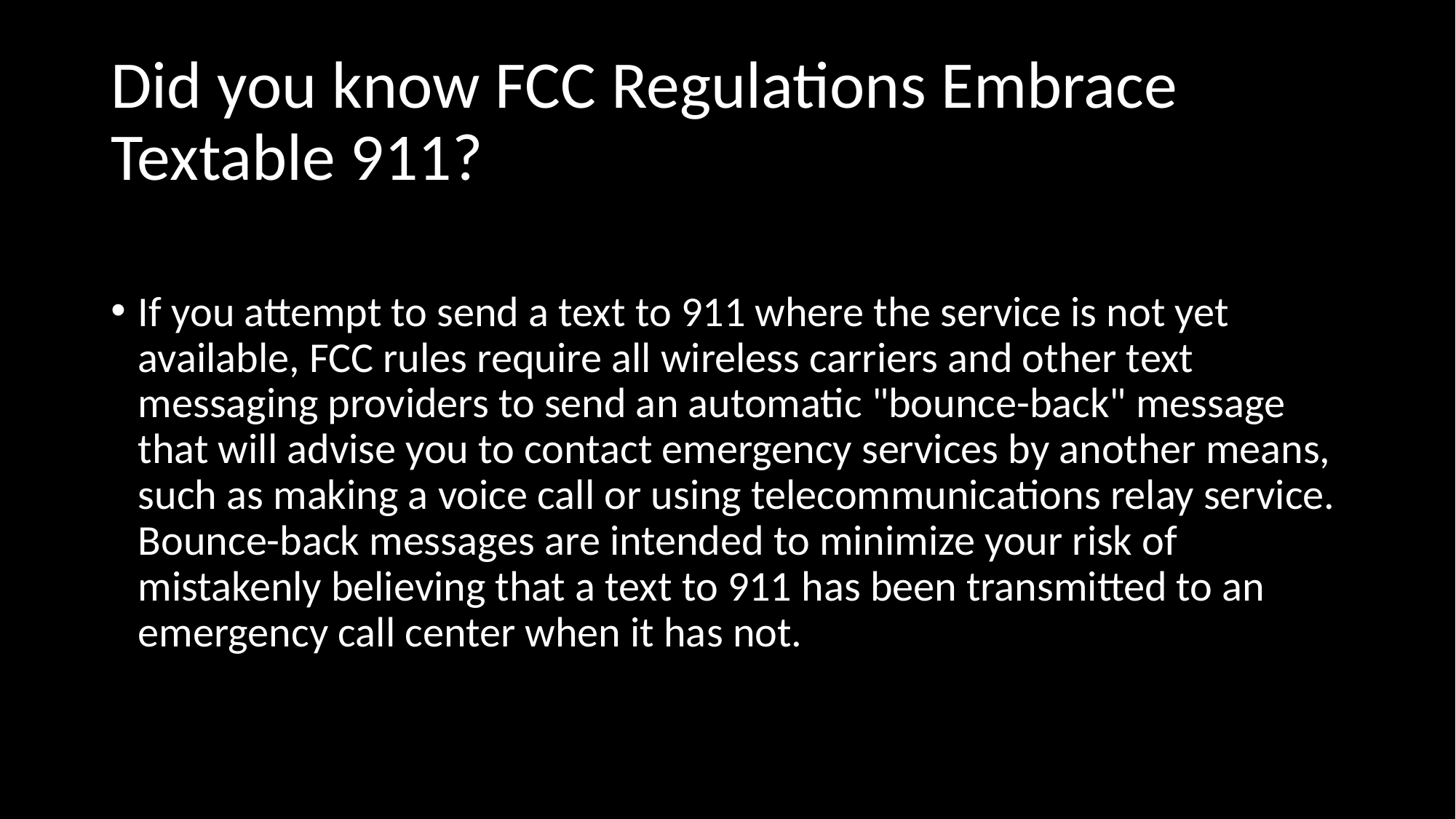

# Did you know FCC Regulations Embrace Textable 911?

If you attempt to send a text to 911 where the service is not yet available, FCC rules require all wireless carriers and other text messaging providers to send an automatic "bounce-back" message that will advise you to contact emergency services by another means, such as making a voice call or using telecommunications relay service. Bounce-back messages are intended to minimize your risk of mistakenly believing that a text to 911 has been transmitted to an emergency call center when it has not.